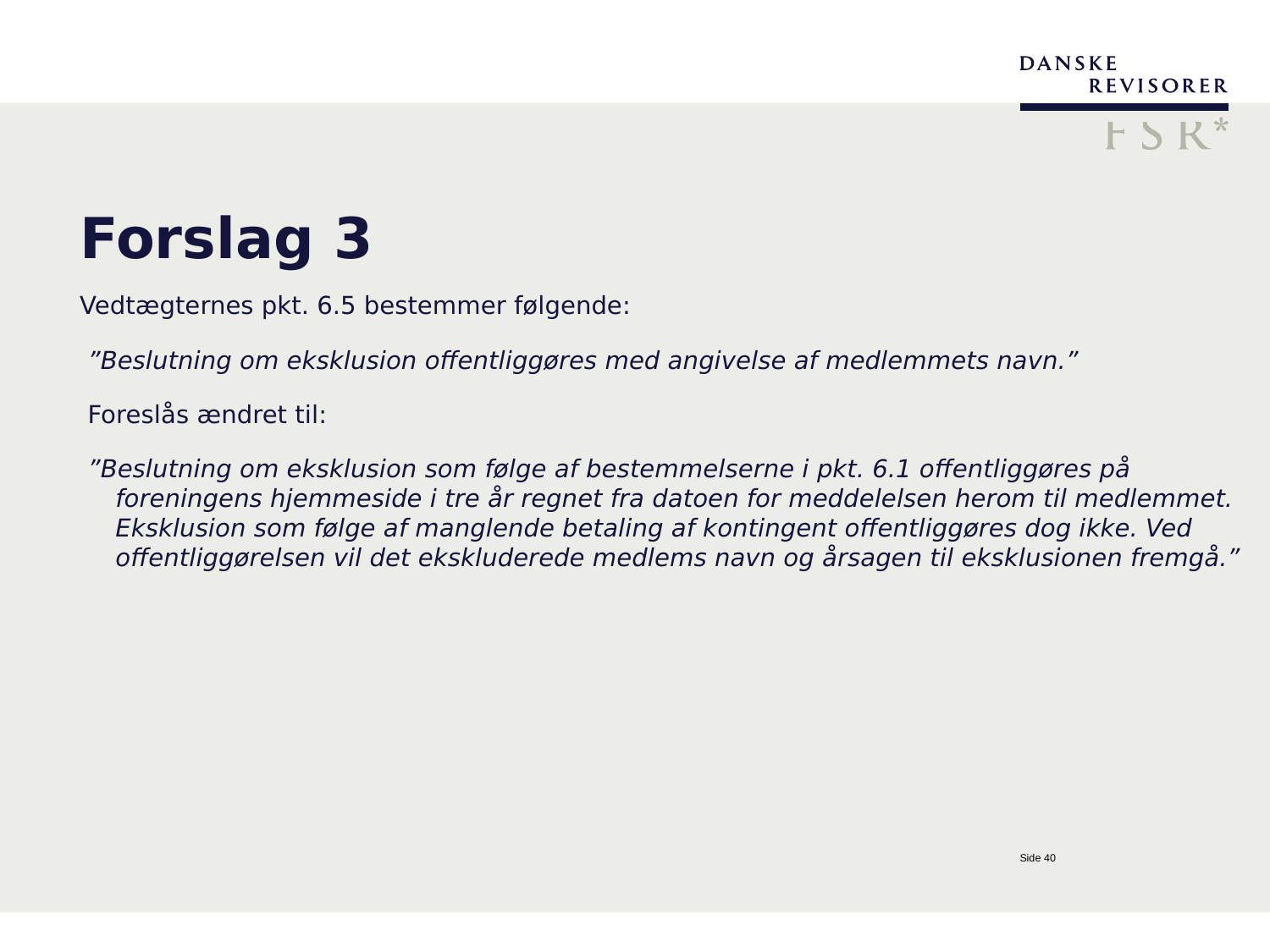

# Forslag 3
Vedtægternes pkt. 6.5 bestemmer følgende:
 ”Beslutning om eksklusion offentliggøres med angivelse af medlemmets navn.”
 Foreslås ændret til:
 ”Beslutning om eksklusion som følge af bestemmelserne i pkt. 6.1 offentliggøres på foreningens hjemmeside i tre år regnet fra datoen for meddelelsen herom til medlemmet. Eksklusion som følge af manglende betaling af kontingent offentliggøres dog ikke. Ved offentliggørelsen vil det ekskluderede medlems navn og årsagen til eksklusionen fremgå.”

Side 40